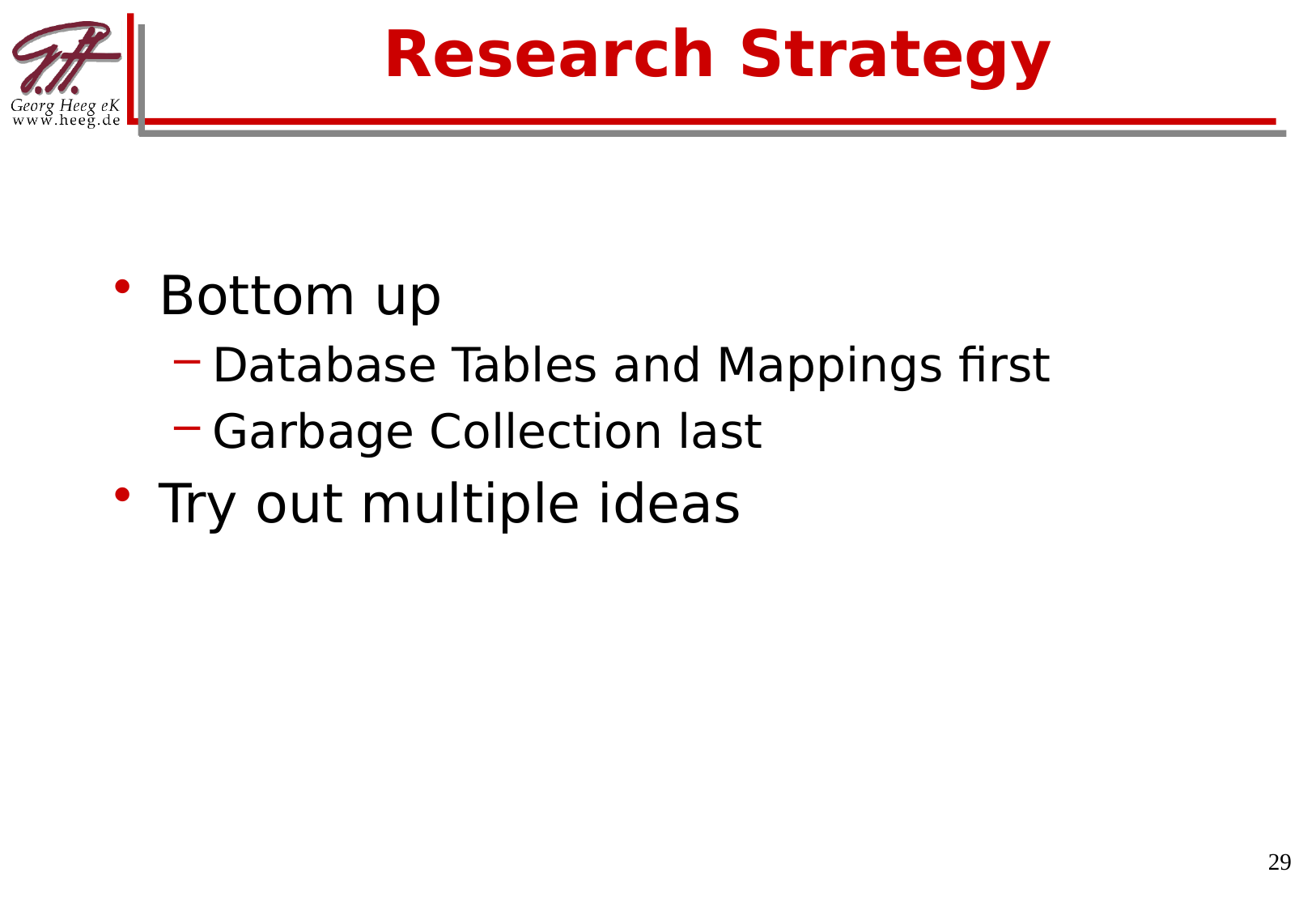

# Research Strategy
Bottom up
Database Tables and Mappings first
Garbage Collection last
Try out multiple ideas
29